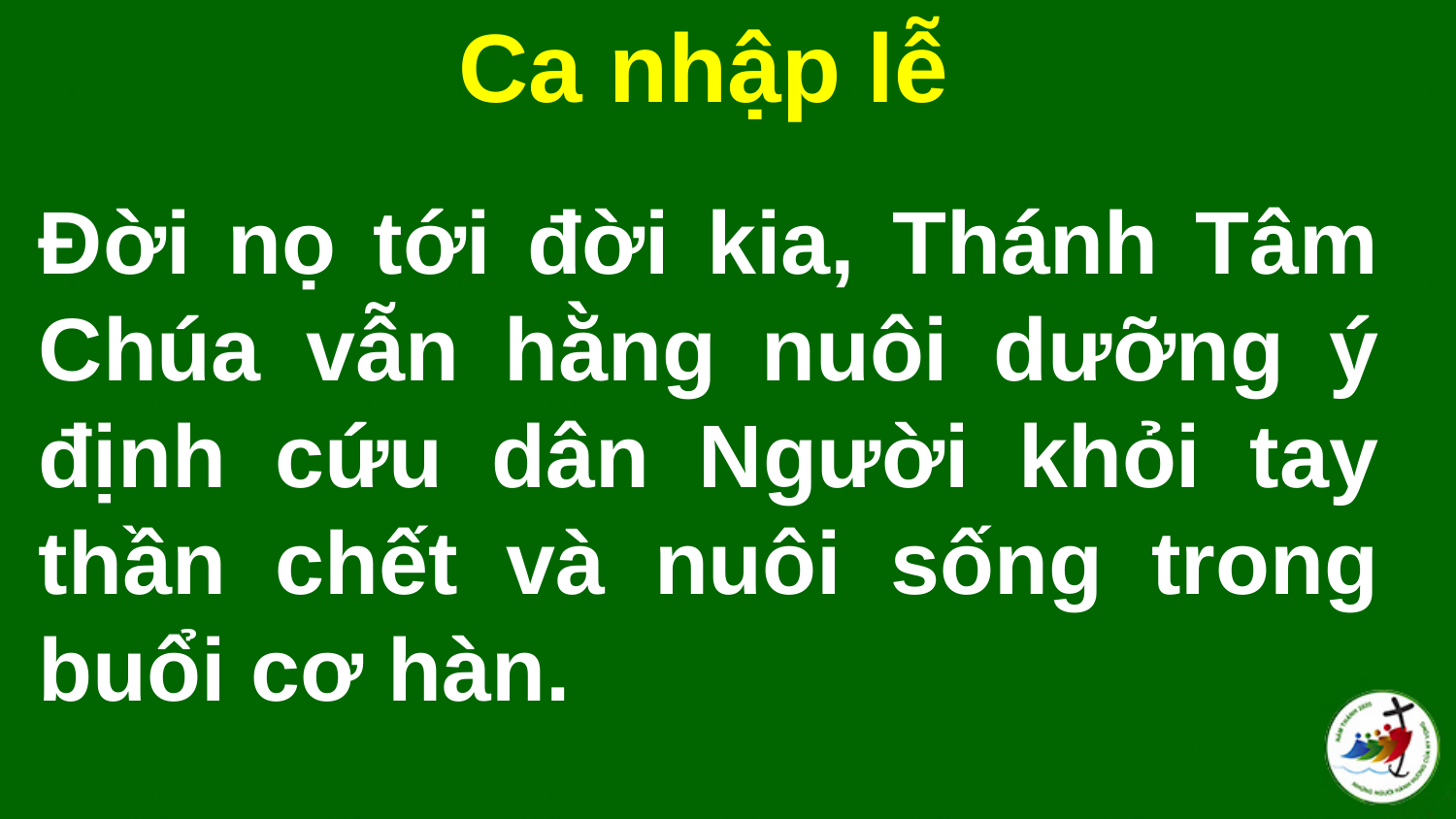

Ca nhập lễ
# Đời nọ tới đời kia, Thánh Tâm Chúa vẫn hằng nuôi dưỡng ý định cứu dân Người khỏi tay thần chết và nuôi sống trong buổi cơ hàn.